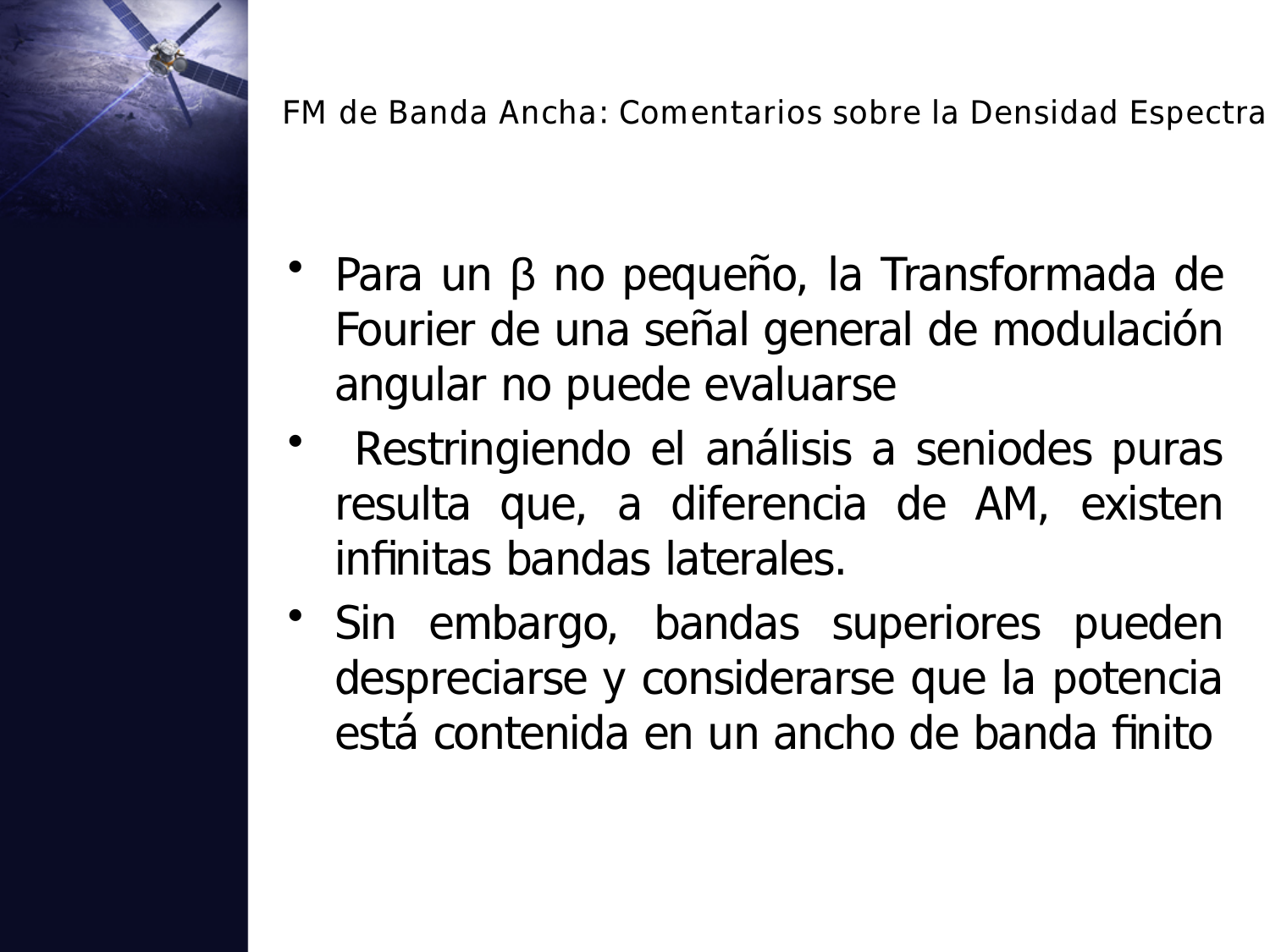

# FM de Banda Ancha: Comentarios sobre la Densidad Espectral
Para un β no pequeño, la Transformada de Fourier de una señal general de modulación angular no puede evaluarse
 Restringiendo el análisis a seniodes puras resulta que, a diferencia de AM, existen infinitas bandas laterales.
Sin embargo, bandas superiores pueden despreciarse y considerarse que la potencia está contenida en un ancho de banda finito